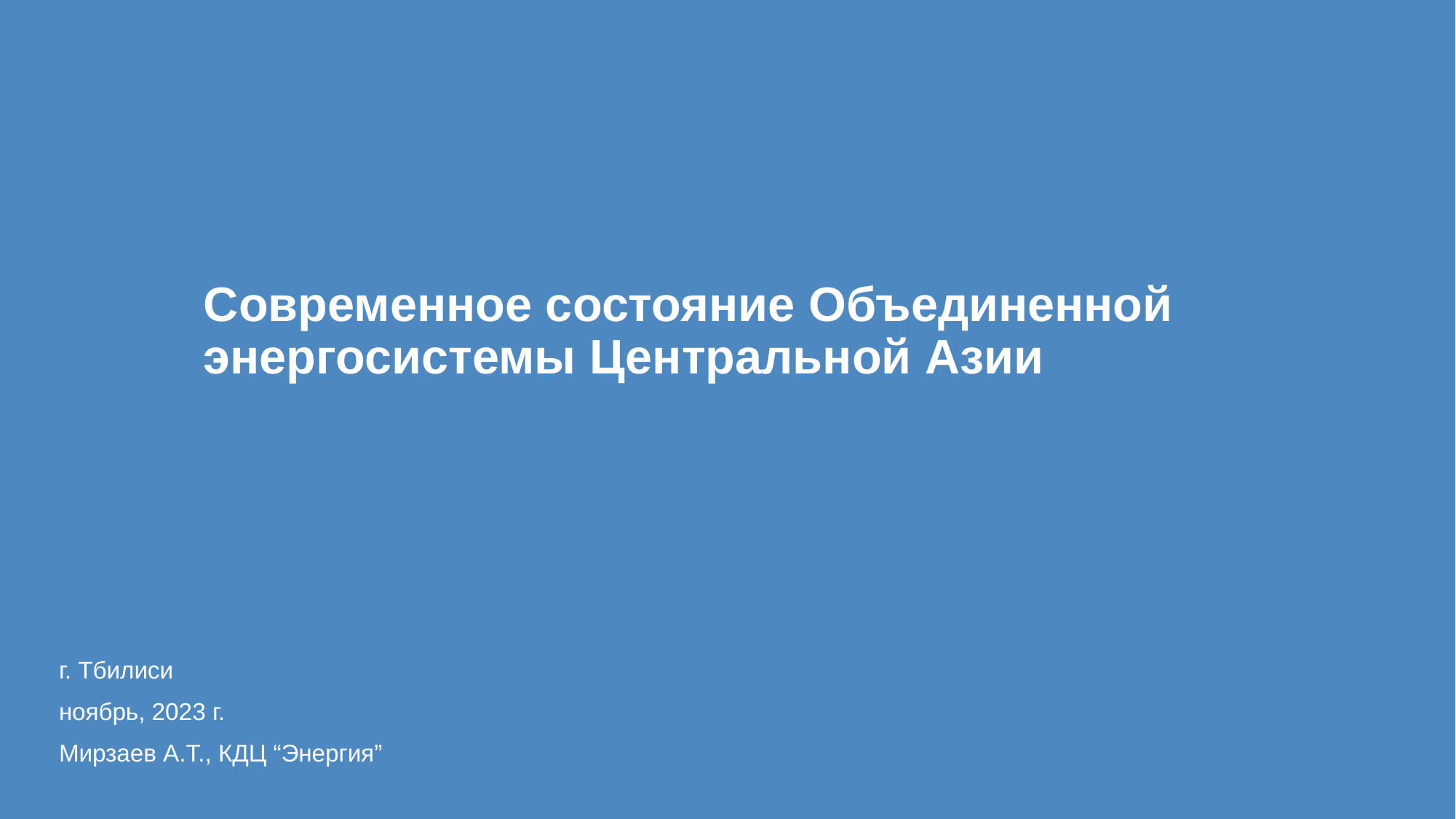

Современное состояние Объединенной энергосистемы Центральной Азии
г. Тбилиси
ноябрь, 2023 г.
Мирзаев А.Т., КДЦ “Энергия”